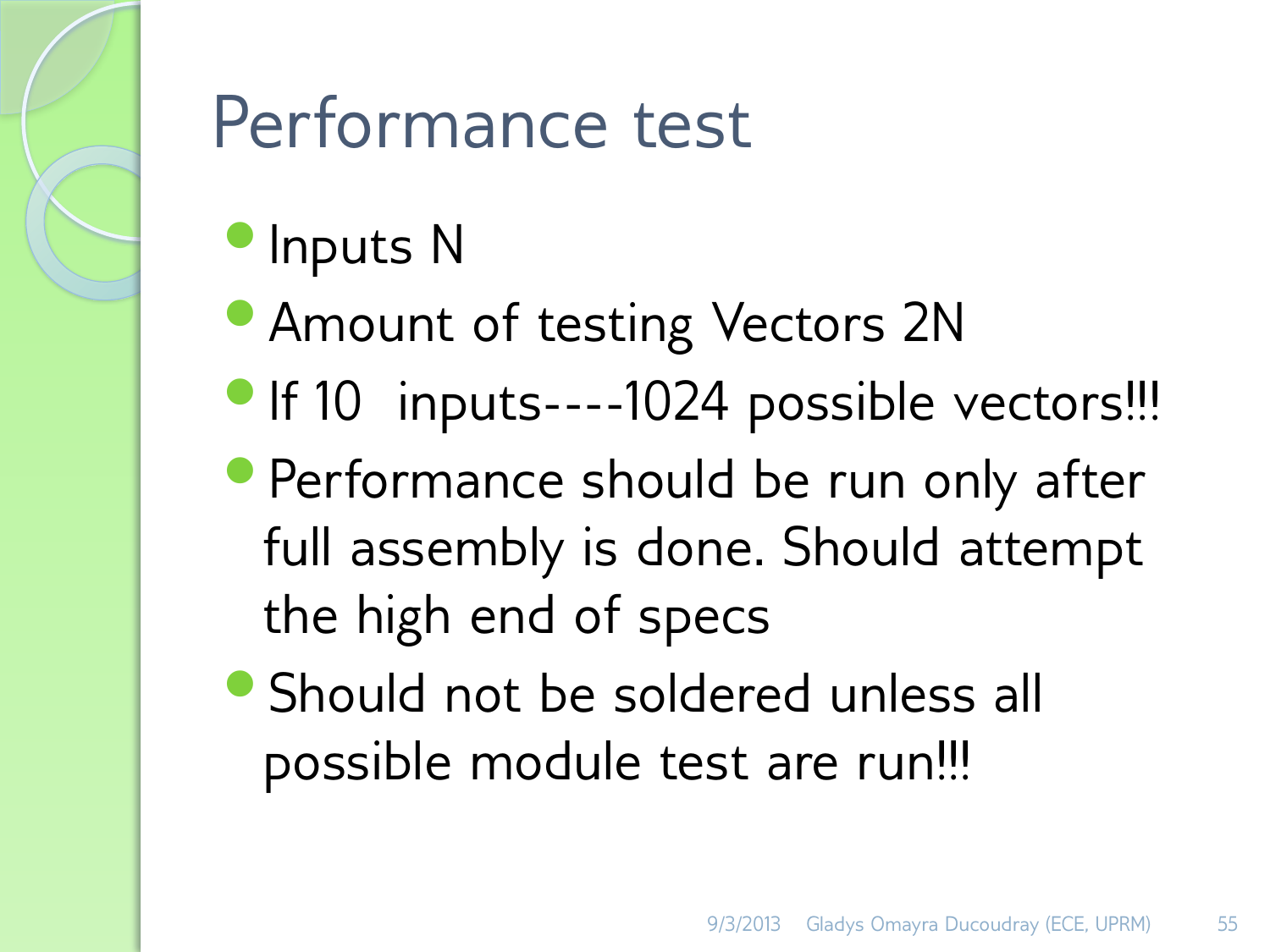

# Performance test
Inputs N
Amount of testing Vectors 2N
If 10  inputs----1024 possible vectors!!!
Performance should be run only after full assembly is done. Should attempt the high end of specs
Should not be soldered unless all possible module test are run!!!
9/3/2013
Gladys Omayra Ducoudray (ECE, UPRM)
55